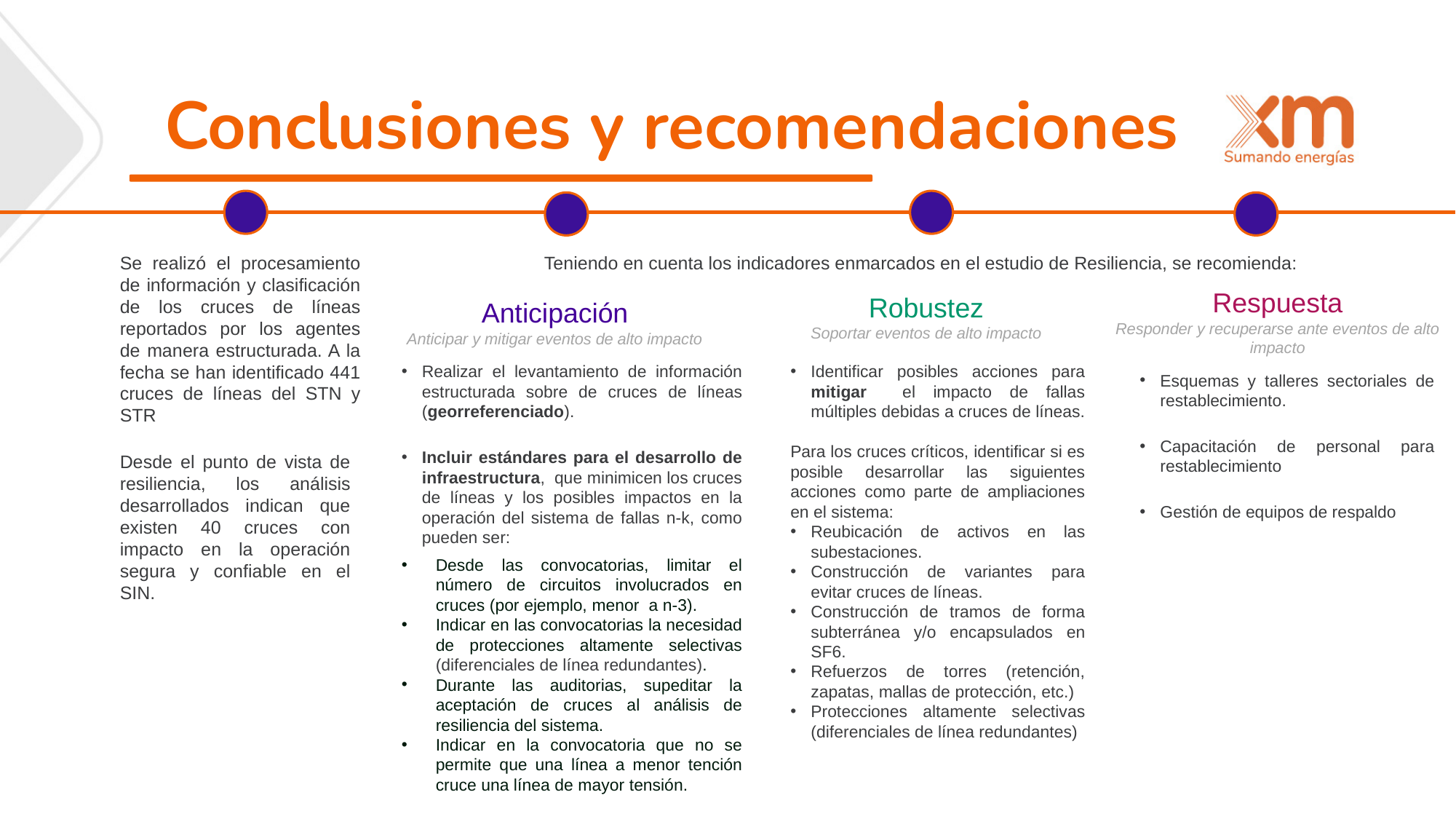

Conclusiones y recomendaciones

Se realizó el procesamiento de información y clasificación de los cruces de líneas reportados por los agentes de manera estructurada. A la fecha se han identificado 441 cruces de líneas del STN y STR
Teniendo en cuenta los indicadores enmarcados en el estudio de Resiliencia, se recomienda:
Respuesta
Responder y recuperarse ante eventos de alto impacto
Robustez
Soportar eventos de alto impacto
Anticipación
Anticipar y mitigar eventos de alto impacto
Realizar el levantamiento de información estructurada sobre de cruces de líneas (georreferenciado).
Incluir estándares para el desarrollo de infraestructura,  que minimicen los cruces de líneas y los posibles impactos en la operación del sistema de fallas n-k, como pueden ser:
Desde las convocatorias, limitar el número de circuitos involucrados en cruces (por ejemplo, menor  a n-3).
Indicar en las convocatorias la necesidad de protecciones altamente selectivas (diferenciales de línea redundantes).
Durante las auditorias, supeditar la aceptación de cruces al análisis de resiliencia del sistema.
Indicar en la convocatoria que no se permite que una línea a menor tención cruce una línea de mayor tensión.

Identificar posibles acciones para mitigar  el impacto de fallas múltiples debidas a cruces de líneas.

Para los cruces críticos, identificar si es posible desarrollar las siguientes acciones como parte de ampliaciones en el sistema:
Reubicación de activos en las subestaciones.
Construcción de variantes para evitar cruces de líneas.
Construcción de tramos de forma subterránea y/o encapsulados en SF6.
Refuerzos de torres (retención, zapatas, mallas de protección, etc.)
Protecciones altamente selectivas (diferenciales de línea redundantes)
Esquemas y talleres sectoriales de restablecimiento.
Capacitación de personal para restablecimiento
Gestión de equipos de respaldo
Desde el punto de vista de resiliencia, los análisis desarrollados indican que existen 40 cruces con impacto en la operación segura y confiable en el SIN.